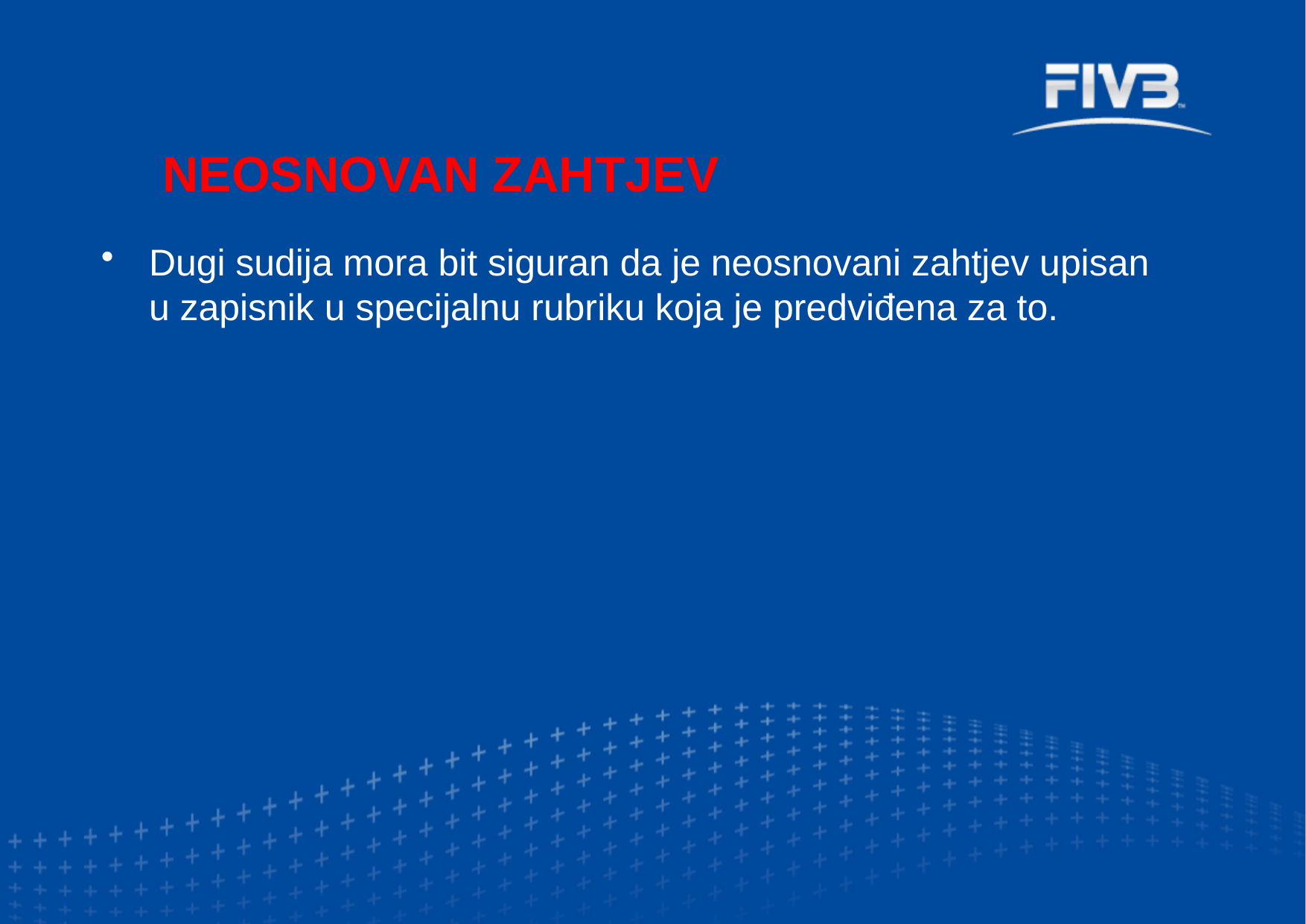

NEOSNOVAN ZAHTJEV
Dugi sudija mora bit siguran da je neosnovani zahtjev upisan u zapisnik u specijalnu rubriku koja je predviđena za to.